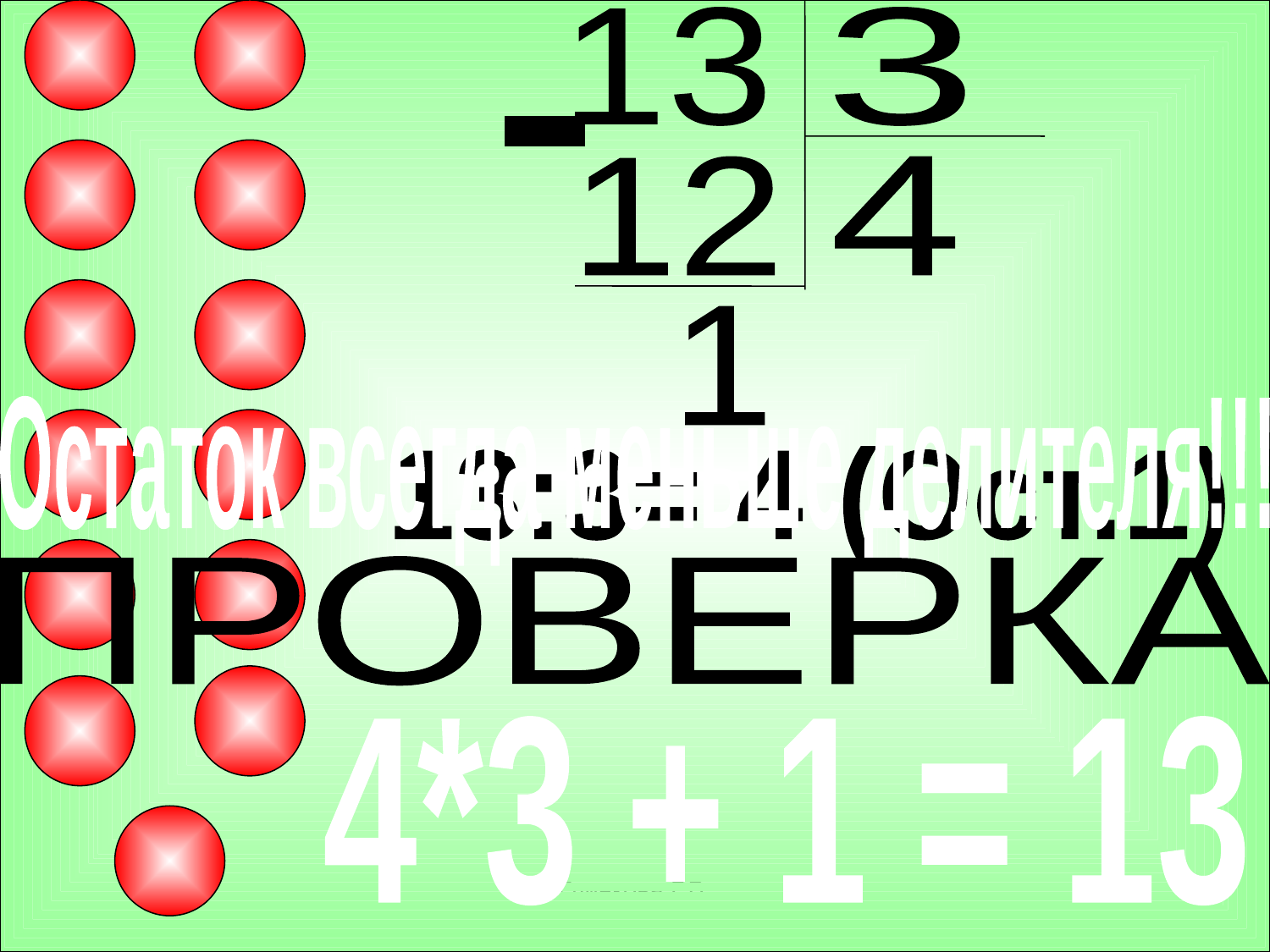

13
3
-

12
4

1
Остаток всегда меньше делителя!!!

13:3= 4 (Ост.1)

ПРОВЕРКА

4*3 + 1 = 13

Глинкова Г.В.